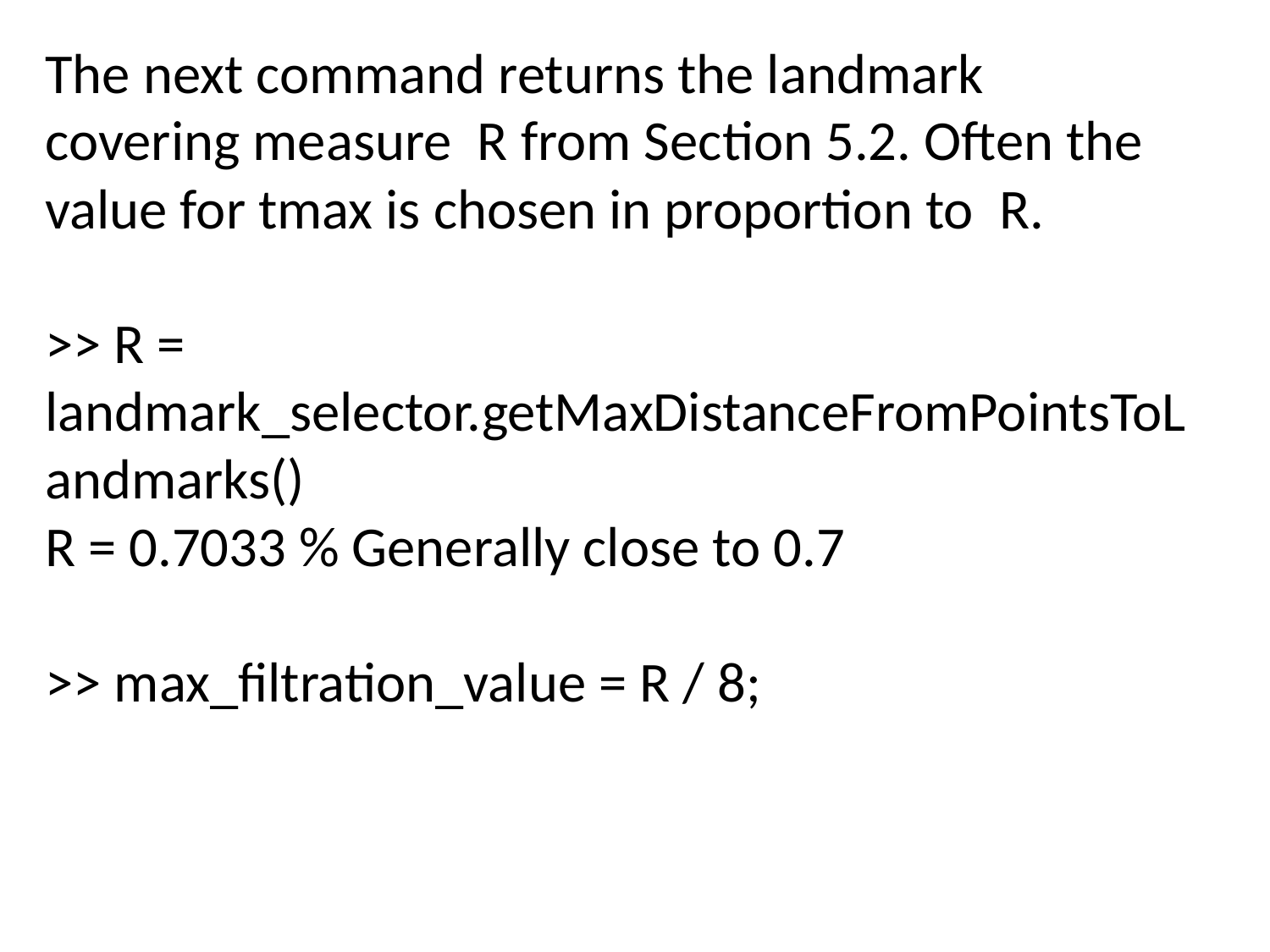

The next command returns the landmark covering measure  R from Section 5.2. Often the value for tmax is chosen in proportion to  R.

>> R = landmark_selector.getMaxDistanceFromPointsToLandmarks()
R = 0.7033 % Generally close to 0.7

>> max_filtration_value = R / 8;